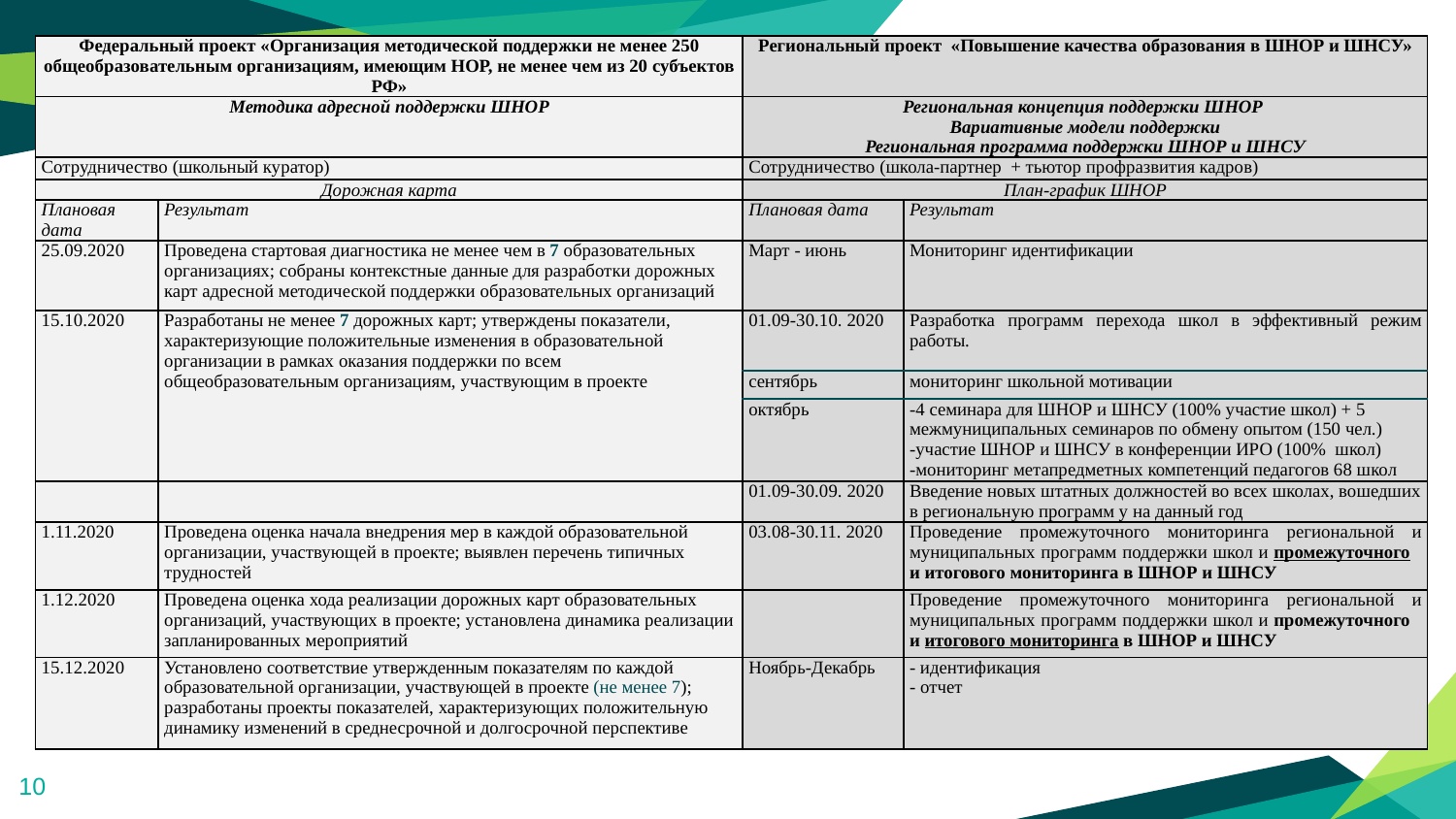

| Федеральный проект «Организация методической поддержки не менее 250 общеобразовательным организациям, имеющим НОР, не менее чем из 20 субъектов РФ» |  | Региональный проект «Повышение качества образования в ШНОР и ШНСУ» |  |
| --- | --- | --- | --- |
| Методика адресной поддержки ШНОР |  | Региональная концепция поддержки ШНОР Вариативные модели поддержки Региональная программа поддержки ШНОР и ШНСУ |  |
| Сотрудничество (школьный куратор) |  | Сотрудничество (школа-партнер + тьютор профразвития кадров) |  |
| Дорожная карта |  | План-график ШНОР |  |
| Плановая дата | Результат | Плановая дата | Результат |
| 25.09.2020 | Проведена стартовая диагностика не менее чем в 7 образовательных организациях; собраны контекстные данные для разработки дорожных карт адресной методической поддержки образовательных организаций | Март - июнь | Мониторинг идентификации |
| 15.10.2020 | Разработаны не менее 7 дорожных карт; утверждены показатели, характеризующие положительные изменения в образовательной организации в рамках оказания поддержки по всем общеобразовательным организациям, участвующим в проекте | 01.09-30.10. 2020 | Разработка программ перехода школ в эффективный режим работы. |
|  |  | сентябрь | мониторинг школьной мотивации |
|  |  | октябрь | -4 семинара для ШНОР и ШНСУ (100% участие школ) + 5 межмуниципальных семинаров по обмену опытом (150 чел.) -участие ШНОР и ШНСУ в конференции ИРО (100% школ) -мониторинг метапредметных компетенций педагогов 68 школ |
|  |  | 01.09-30.09. 2020 | Введение новых штатных должностей во всех школах, вошедших в региональную программ у на данный год |
| 1.11.2020 | Проведена оценка начала внедрения мер в каждой образовательной организации, участвующей в проекте; выявлен перечень типичных трудностей | 03.08-30.11. 2020 | Проведение промежуточного мониторинга региональной и муниципальных программ поддержки школ и промежуточного и итогового мониторинга в ШНОР и ШНСУ |
| 1.12.2020 | Проведена оценка хода реализации дорожных карт образовательных организаций, участвующих в проекте; установлена динамика реализации запланированных мероприятий |  | Проведение промежуточного мониторинга региональной и муниципальных программ поддержки школ и промежуточного и итогового мониторинга в ШНОР и ШНСУ |
| 15.12.2020 | Установлено соответствие утвержденным показателям по каждой образовательной организации, участвующей в проекте (не менее 7); разработаны проекты показателей, характеризующих положительную динамику изменений в среднесрочной и долгосрочной перспективе | Ноябрь-Декабрь | - идентификация - отчет |
10